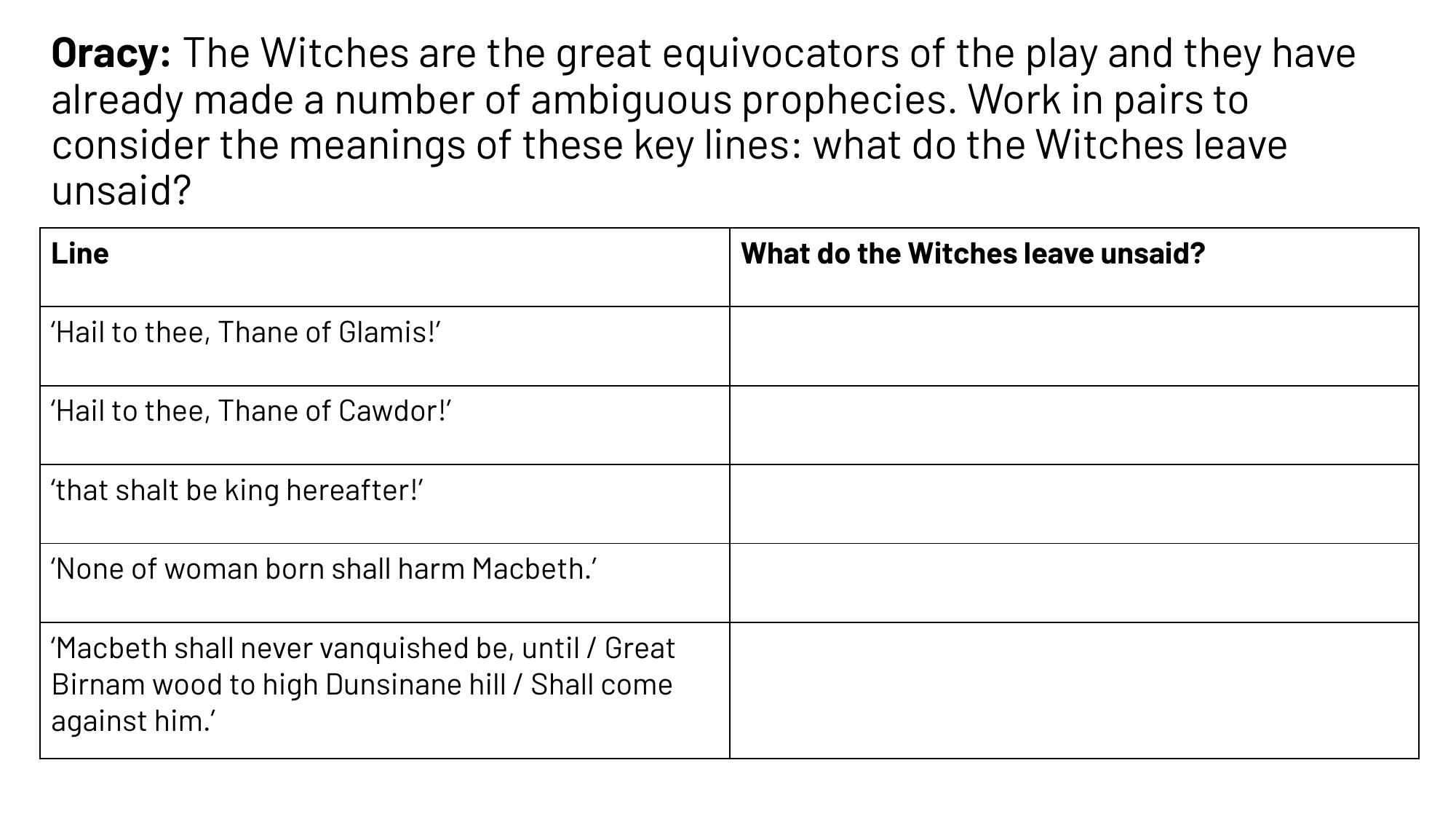

# Oracy: The Witches are the great equivocators of the play and they have already made a number of ambiguous prophecies. Work in pairs to consider the meanings of these key lines: what do the Witches leave unsaid?
| Line | What do the Witches leave unsaid? |
| --- | --- |
| ‘Hail to thee, Thane of Glamis!’ |  |
| ‘Hail to thee, Thane of Cawdor!’ |  |
| ‘that shalt be king hereafter!’ |  |
| ‘None of woman born shall harm Macbeth.’ |  |
| ‘Macbeth shall never vanquished be, until / Great Birnam wood to high Dunsinane hill / Shall come against him.’ |  |